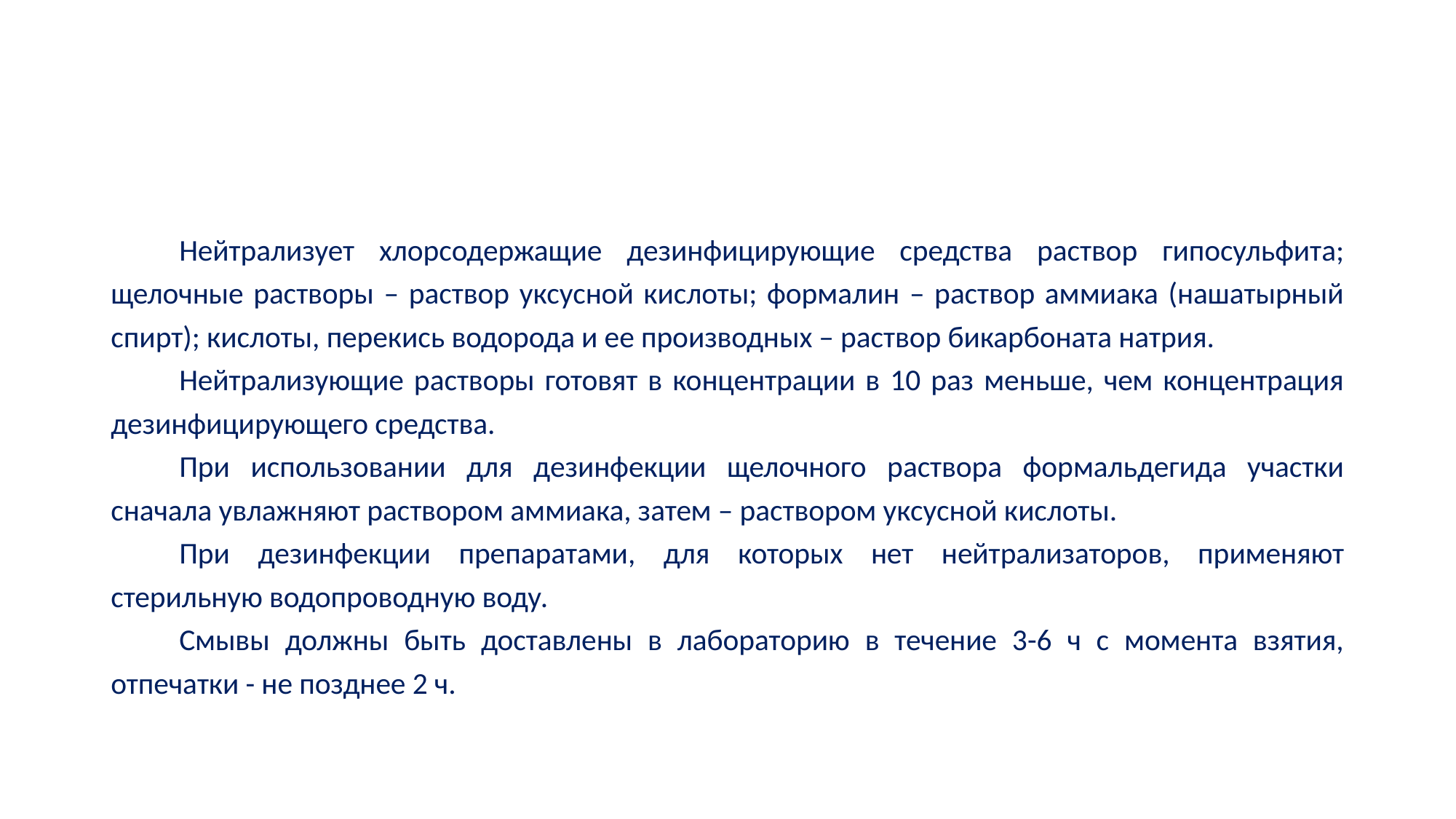

#
Нейтрализует хлорсодержащие дезинфицирующие средства раствор гипосульфита; щелочные растворы – раствор уксусной кислоты; формалин – раствор аммиака (нашатырный спирт); кислоты, перекись водорода и ее производных – раствор бикарбоната натрия.
Нейтрализующие растворы готовят в концентрации в 10 раз меньше, чем концентрация дезинфицирующего средства.
При использовании для дезинфекции щелочного раствора формальдегида участки сначала увлажняют раствором аммиака, затем – раствором уксусной кислоты.
При дезинфекции препаратами, для которых нет нейтрализаторов, применяют стерильную водопроводную воду.
Смывы должны быть доставлены в лабораторию в течение 3-6 ч с момента взятия, отпечатки - не позднее 2 ч.